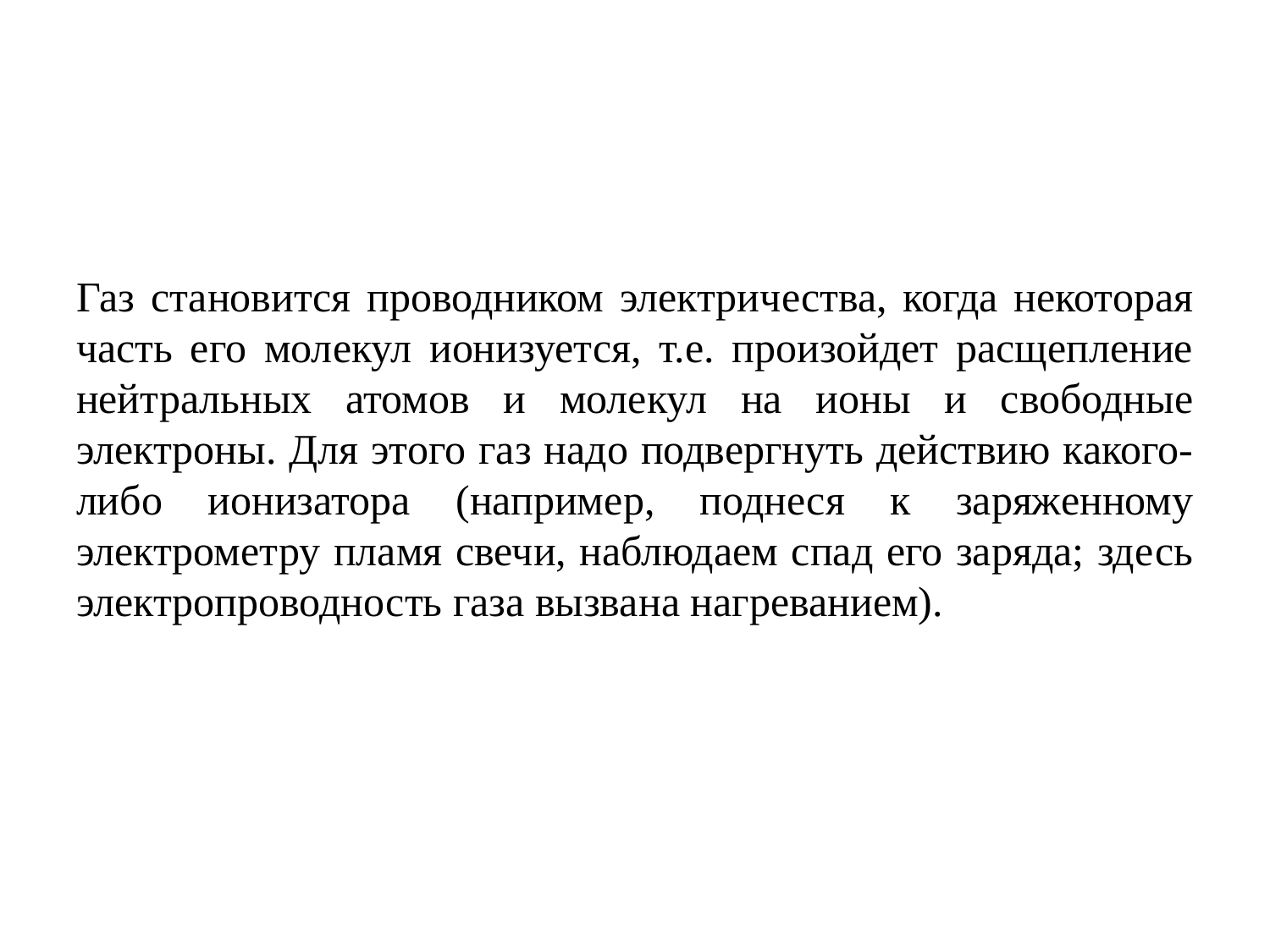

# Газ становится проводником электричества, когда некоторая часть его молекул ионизуется, т.е. произойдет расщепление нейтральных атомов и молекул на ионы и свободные электроны. Для этого газ надо подвергнуть действию какого-либо ионизатора (например, поднеся к заряженному электрометру пламя свечи, наблюдаем спад его заряда; здесь электропроводность газа вызвана нагреванием).